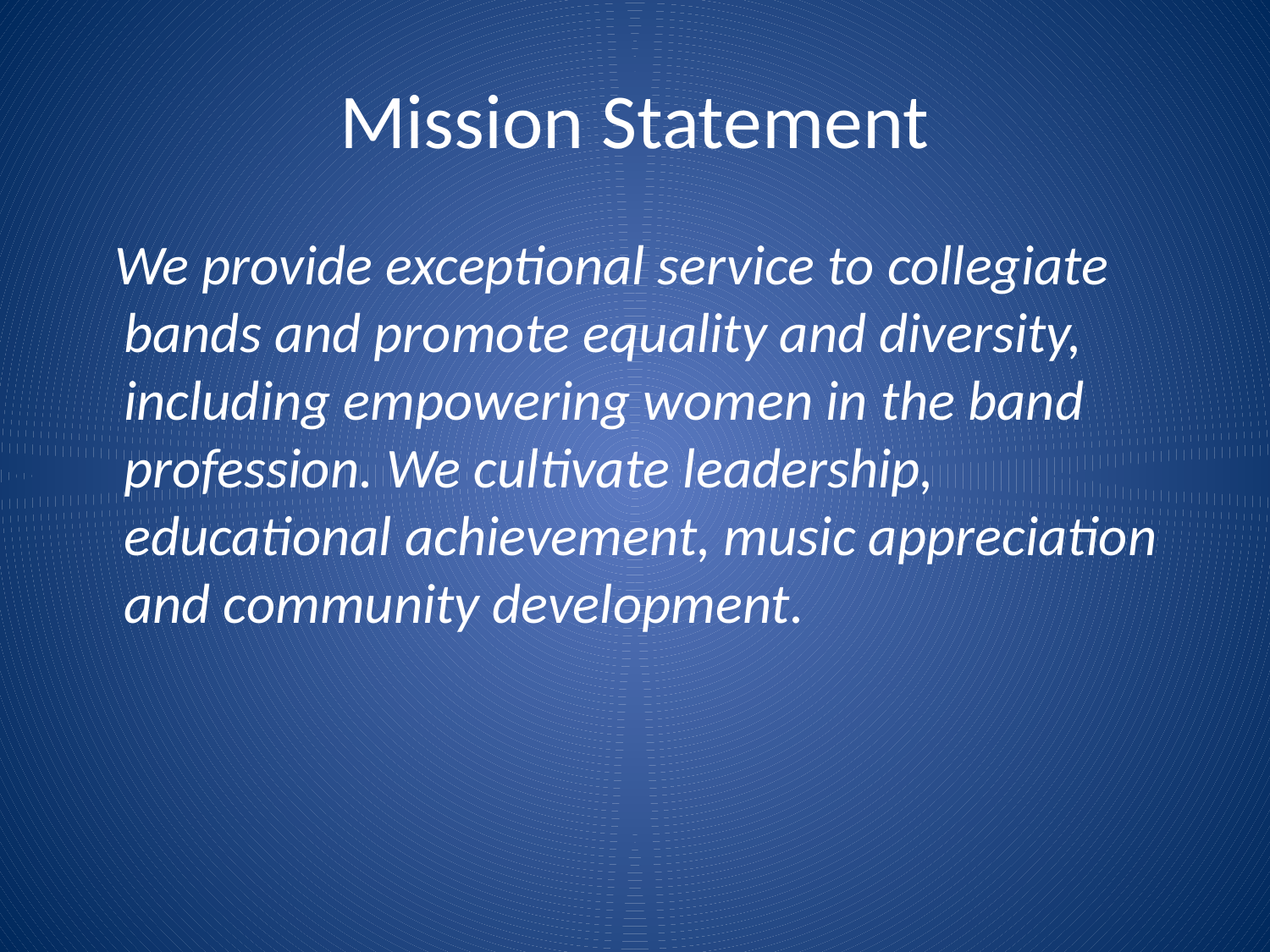

# Mission Statement
   We provide exceptional service to collegiate bands and promote equality and diversity, including empowering women in the band profession. We cultivate leadership, educational achievement, music appreciation and community development.